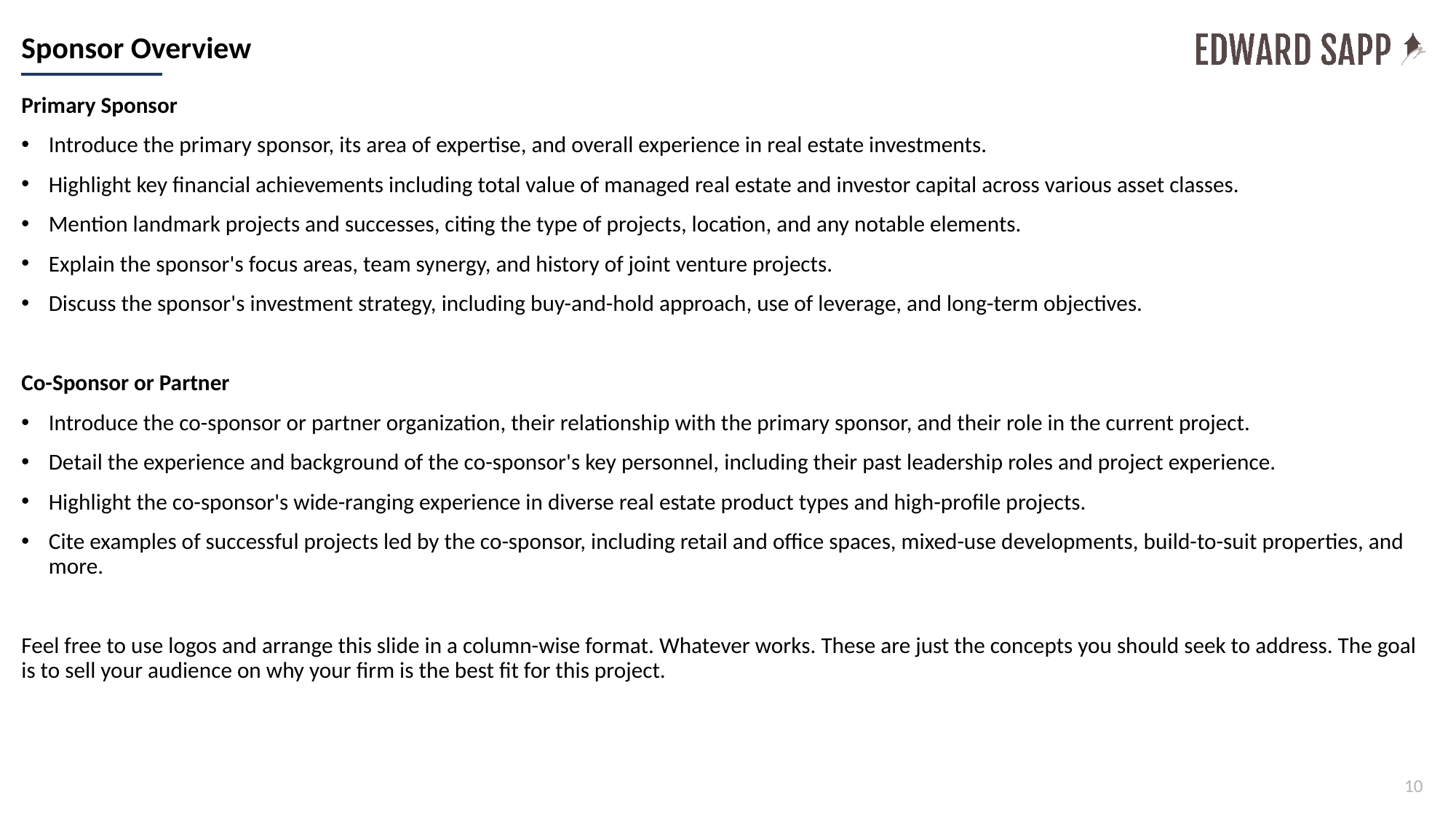

# Sponsor Overview
Primary Sponsor
Introduce the primary sponsor, its area of expertise, and overall experience in real estate investments.
Highlight key financial achievements including total value of managed real estate and investor capital across various asset classes.
Mention landmark projects and successes, citing the type of projects, location, and any notable elements.
Explain the sponsor's focus areas, team synergy, and history of joint venture projects.
Discuss the sponsor's investment strategy, including buy-and-hold approach, use of leverage, and long-term objectives.

Co-Sponsor or Partner
Introduce the co-sponsor or partner organization, their relationship with the primary sponsor, and their role in the current project.
Detail the experience and background of the co-sponsor's key personnel, including their past leadership roles and project experience.
Highlight the co-sponsor's wide-ranging experience in diverse real estate product types and high-profile projects.
Cite examples of successful projects led by the co-sponsor, including retail and office spaces, mixed-use developments, build-to-suit properties, and more.

Feel free to use logos and arrange this slide in a column-wise format. Whatever works. These are just the concepts you should seek to address. The goal is to sell your audience on why your firm is the best fit for this project.

10